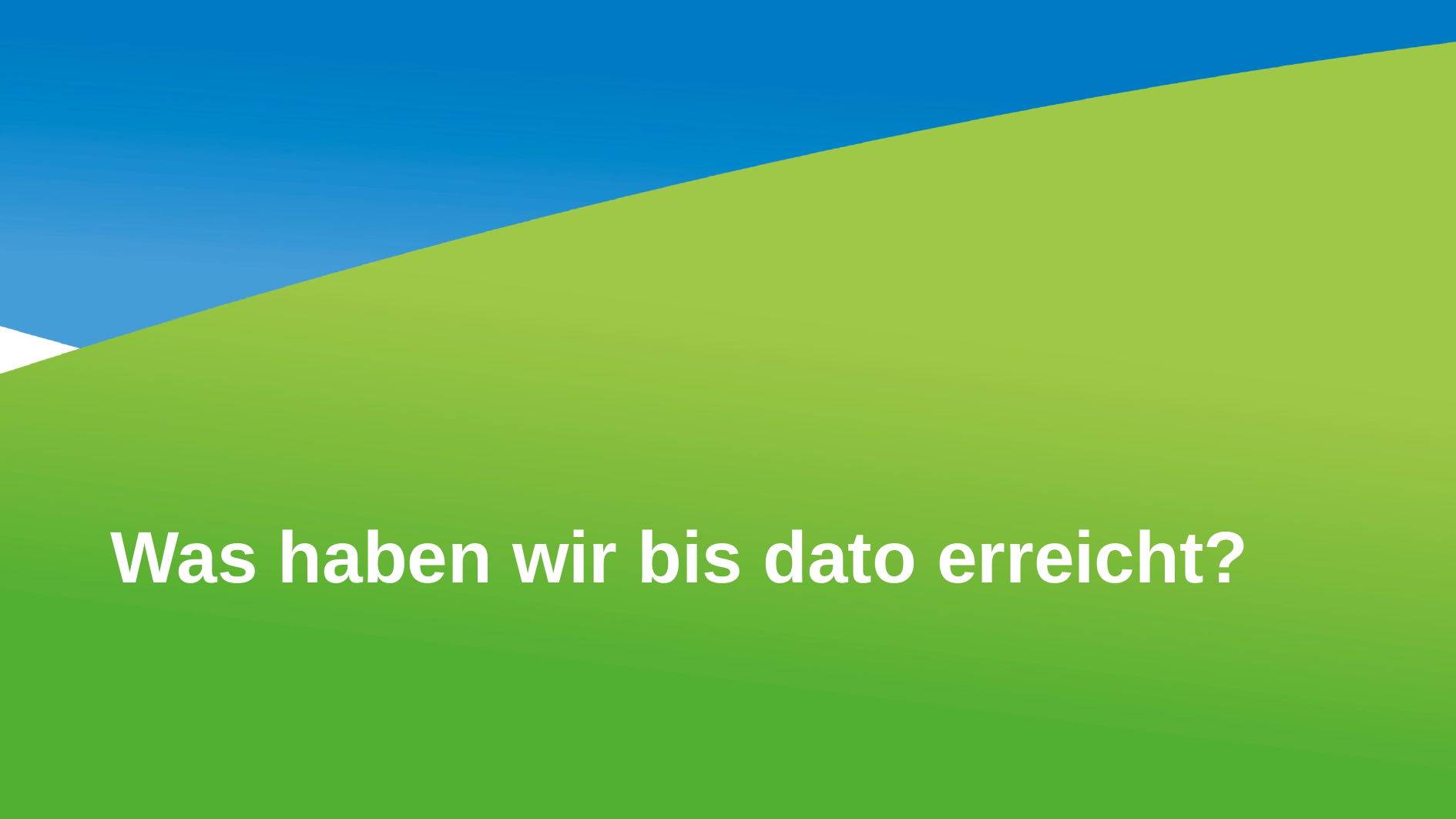

# Was haben wir bis dato erreicht?